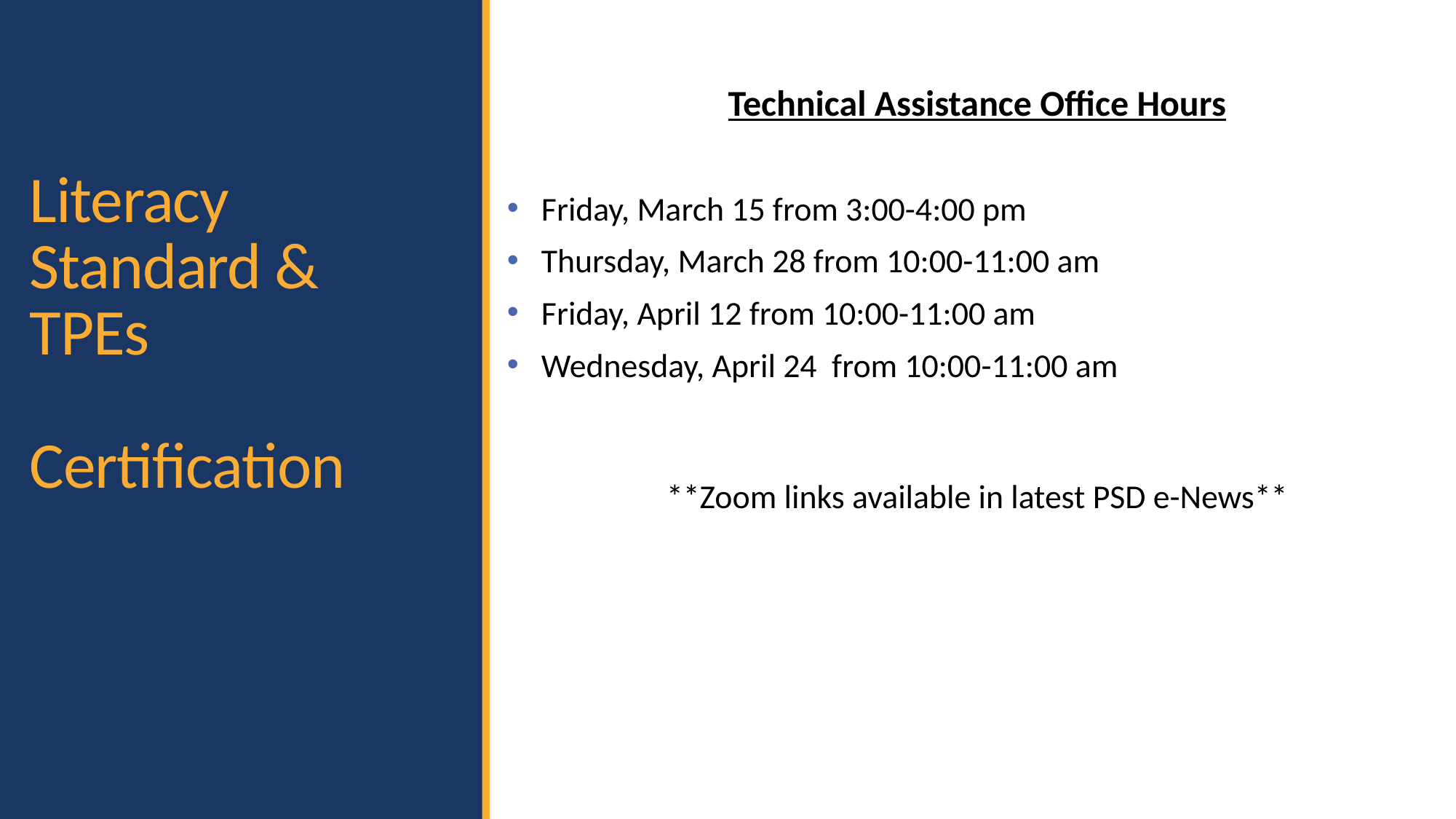

Technical Assistance Office Hours

Friday, March 15 from 3:00-4:00 pm
Thursday, March 28 from 10:00-11:00 am
Friday, April 12 from 10:00-11:00 am
Wednesday, April 24  from 10:00-11:00 am

**Zoom links available in latest PSD e-News**

# Literacy Standard & TPEs Certification